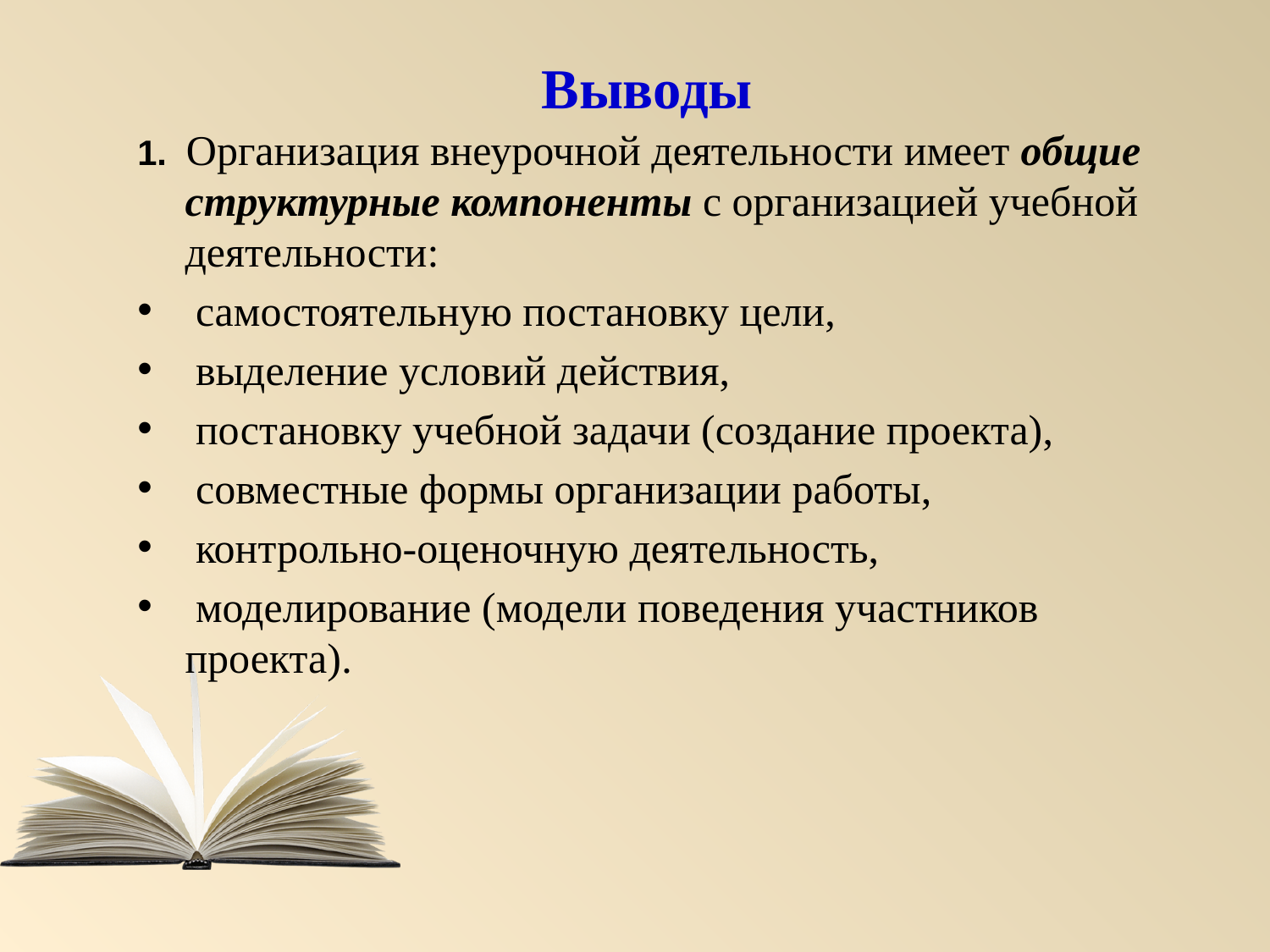

Выводы

1.  Организация внеурочной деятельности имеет общие структурные компоненты с организацией учебной деятельности:
 самостоятельную постановку цели,
 выделение условий действия,
 постановку учебной задачи (создание проекта),
 совместные формы организации работы,
 контрольно-оценочную деятельность,
 моделирование (модели поведения участников  проекта).